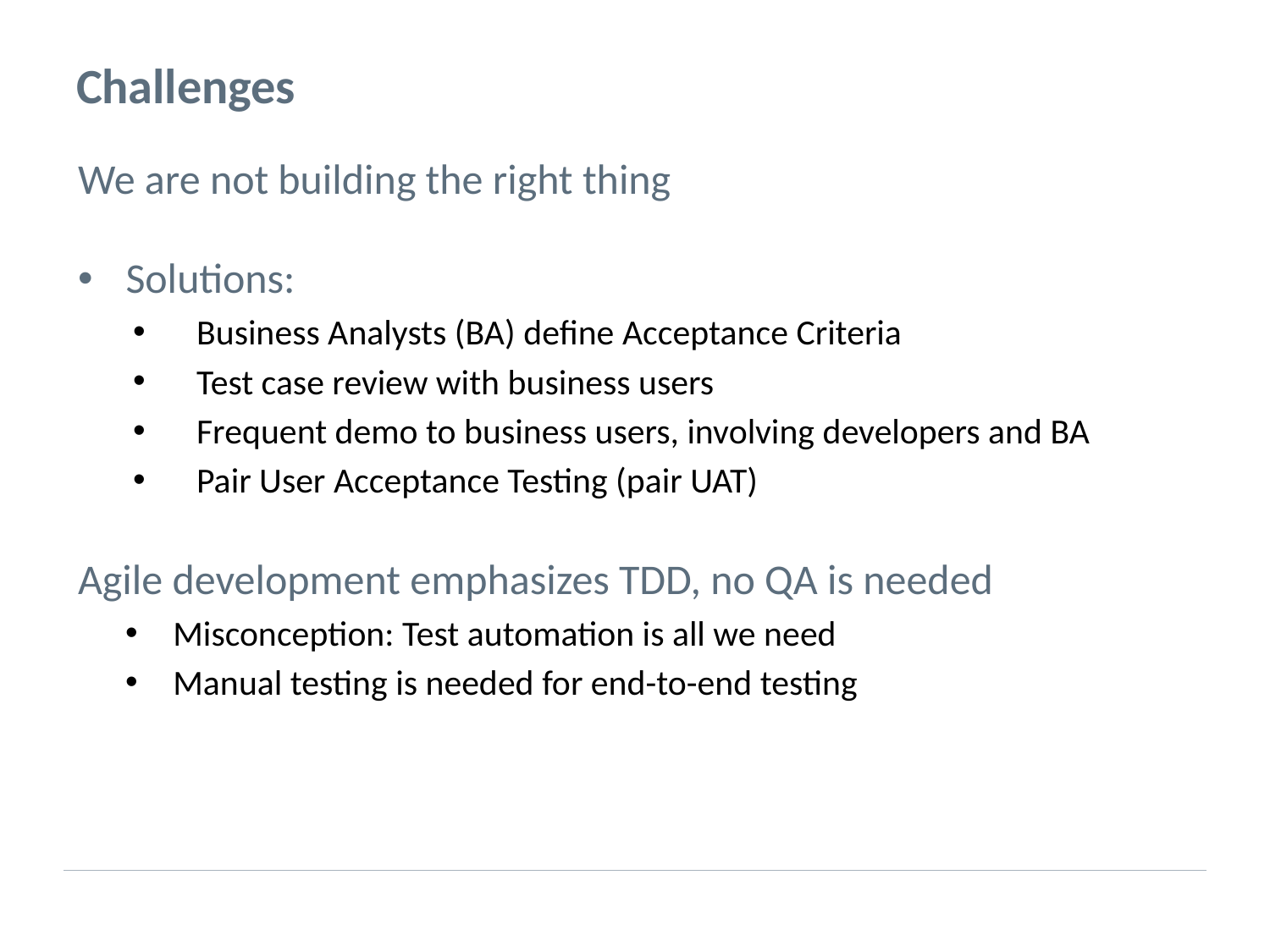

# Challenges

We are not building the right thing

Solutions:
Business Analysts (BA) define Acceptance Criteria
Test case review with business users
Frequent demo to business users, involving developers and BA
Pair User Acceptance Testing (pair UAT)

Agile development emphasizes TDD, no QA is needed
Misconception: Test automation is all we need
Manual testing is needed for end-to-end testing